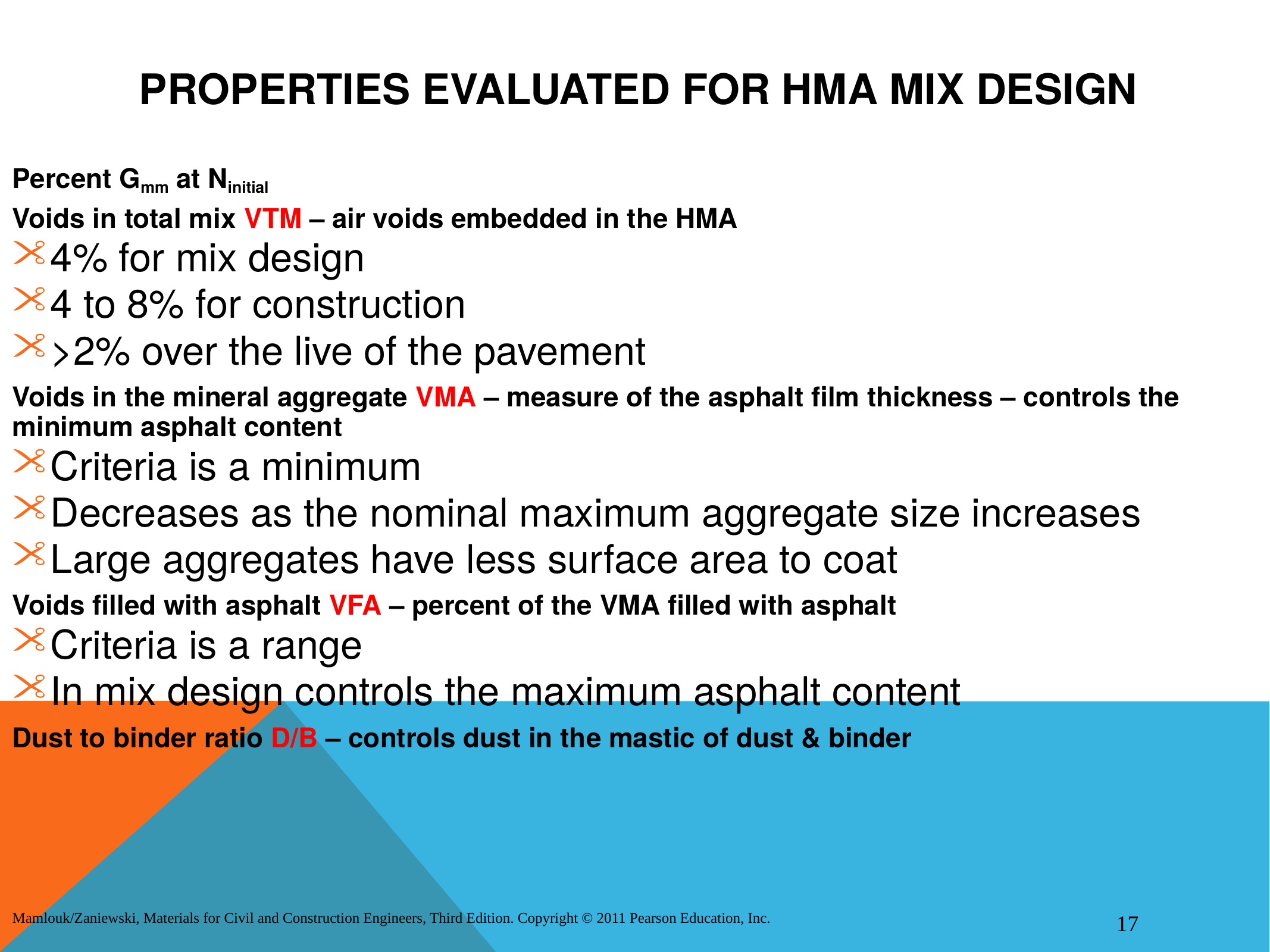

# PROPERTIES EVALUATED FOR HMA MIX DESIGN
Percent Gmm at Ninitial
Voids in total mix VTM – air voids embedded in the HMA
4% for mix design
4 to 8% for construction
>2% over the live of the pavement
Voids in the mineral aggregate VMA – measure of the asphalt film thickness – controls the minimum asphalt content
Criteria is a minimum
Decreases as the nominal maximum aggregate size increases
Large aggregates have less surface area to coat
Voids filled with asphalt VFA – percent of the VMA filled with asphalt
Criteria is a range
In mix design controls the maximum asphalt content
Dust to binder ratio D/B – controls dust in the mastic of dust & binder

Mamlouk/Zaniewski, Materials for Civil and Construction Engineers, Third Edition. Copyright © 2011 Pearson Education, Inc.
17